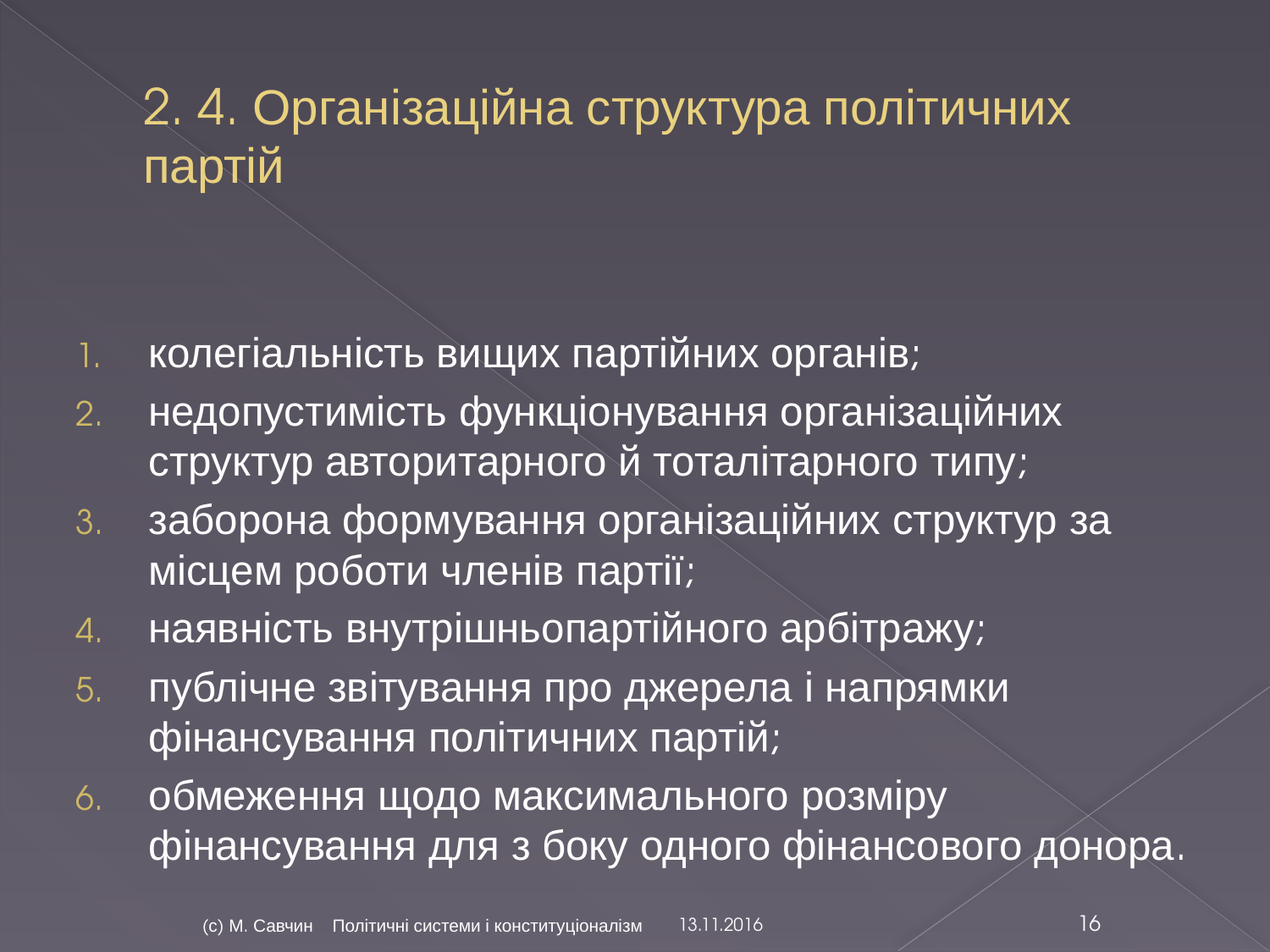

# 2. 4. Організаційна структура політичних партій

колегіальність вищих партійних органів;
недопустимість функціонування організаційних структур авторитарного й тоталітарного типу;
заборона формування організаційних структур за місцем роботи членів партії;
наявність внутрішньопартійного арбітражу;
публічне звітування про джерела і напрямки фінансування політичних партій;
обмеження щодо максимального розміру фінансування для з боку одного фінансового донора.
13.11.2016
(с) М. Савчин    Політичні системи і конституціоналізм
16